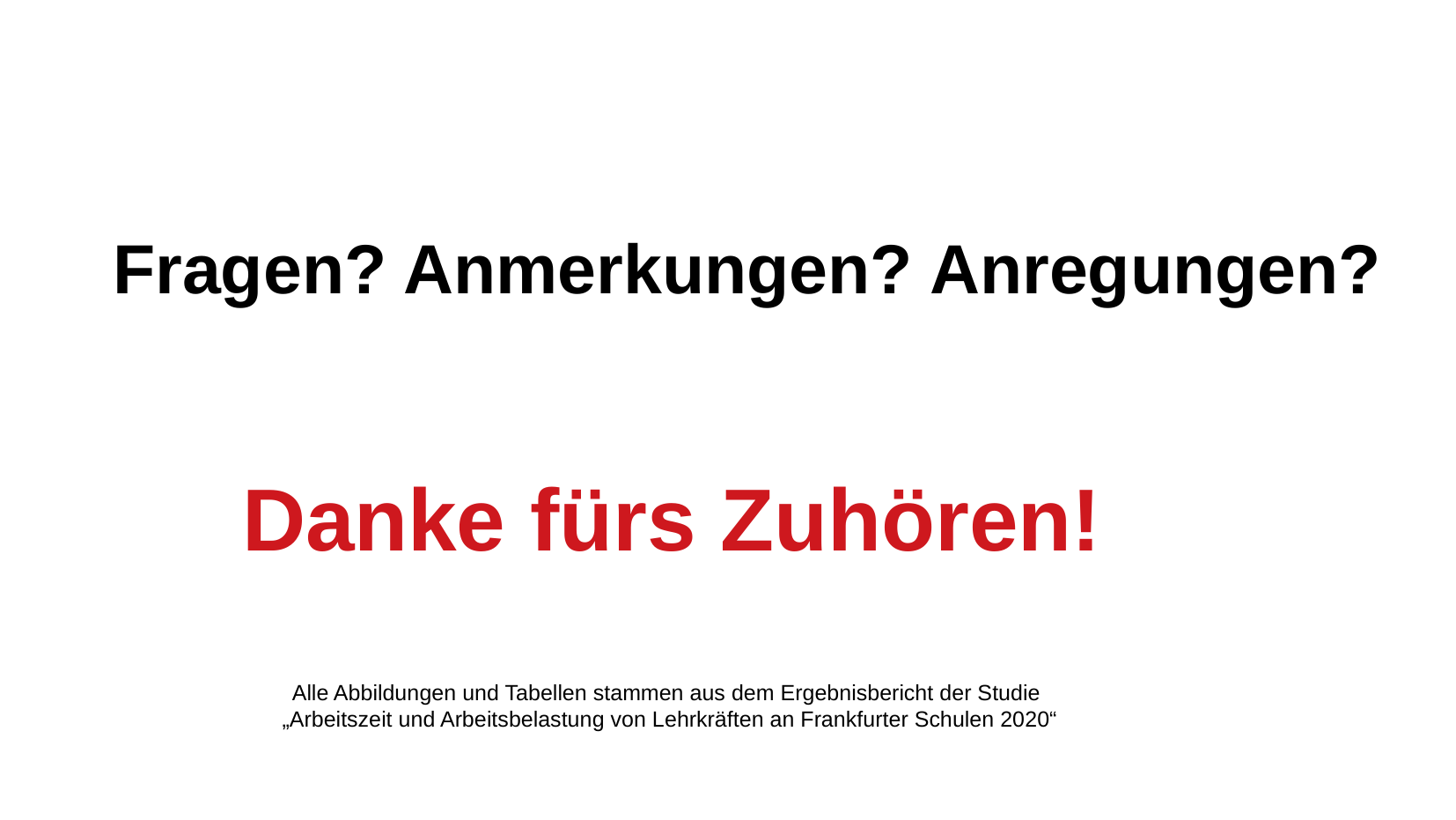

Fragen? Anmerkungen? Anregungen?
Danke fürs Zuhören!
Alle Abbildungen und Tabellen stammen aus dem Ergebnisbericht der Studie
„Arbeitszeit und Arbeitsbelastung von Lehrkräften an Frankfurter Schulen 2020“